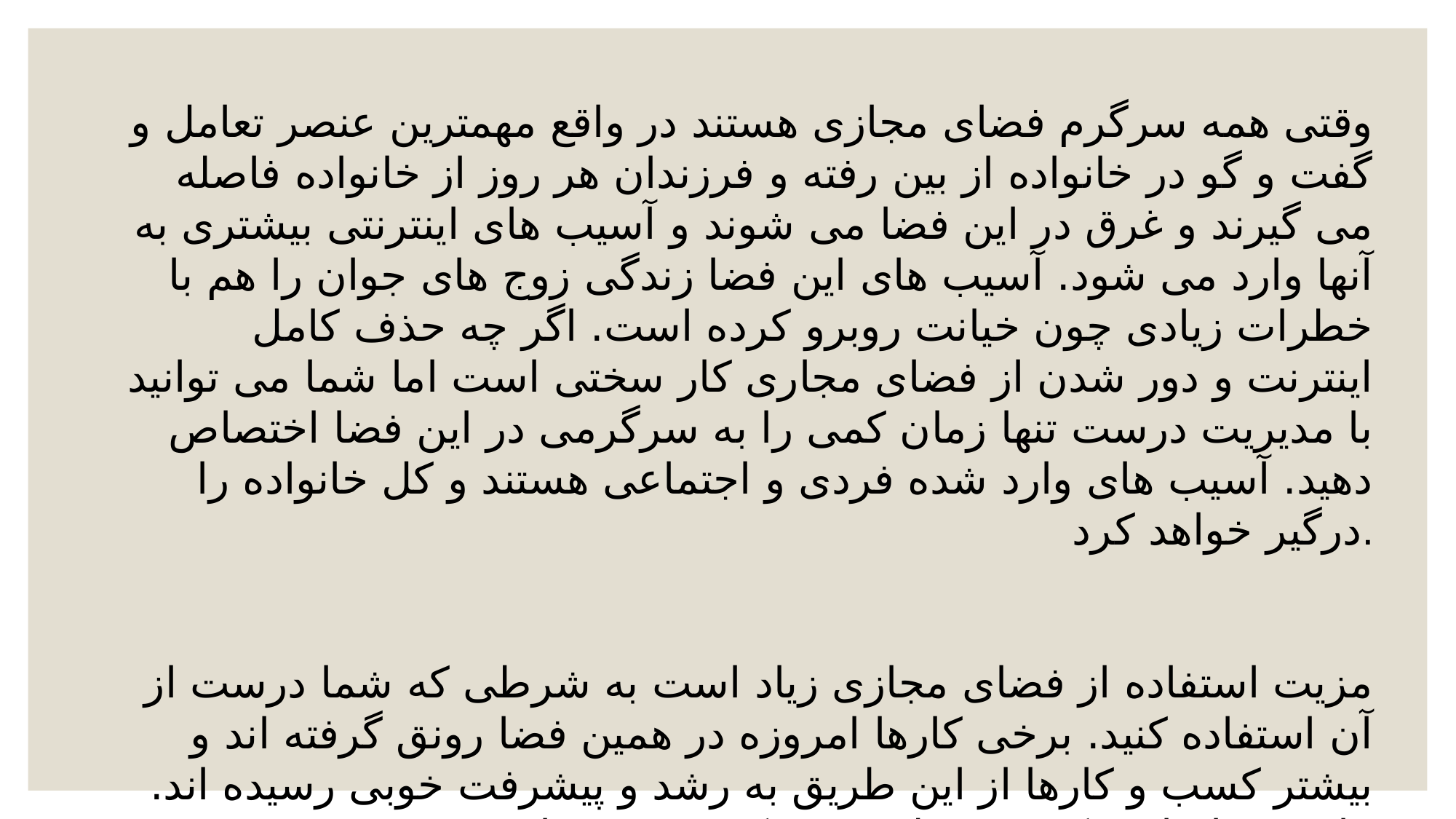

وقتی همه سرگرم فضای مجازی هستند در واقع مهمترین عنصر تعامل و گفت و گو در خانواده از بین رفته و فرزندان هر روز از خانواده فاصله می گیرند و غرق در این فضا می شوند و آسیب های اینترنتی بیشتری به آنها وارد می شود. آسیب های این فضا زندگی زوج های جوان را هم با خطرات زیادی چون خیانت روبرو کرده است. اگر چه حذف کامل اینترنت و دور شدن از فضای مجاری کار سختی است اما شما می توانید با مدیریت درست تنها زمان کمی را به سرگرمی در این فضا اختصاص دهید. آسیب های وارد شده فردی و اجتماعی هستند و کل خانواده را درگیر خواهد کرد.

مزیت استفاده از فضای مجازی زیاد است به شرطی که شما درست از آن استفاده کنید. برخی کارها امروزه در همین فضا رونق گرفته اند و بیشتر کسب و کارها از این طریق به رشد و پیشرفت خوبی رسیده اند. این فضا مانند یک تیغ دو لب بوده که هم مضر است و هم مفید.